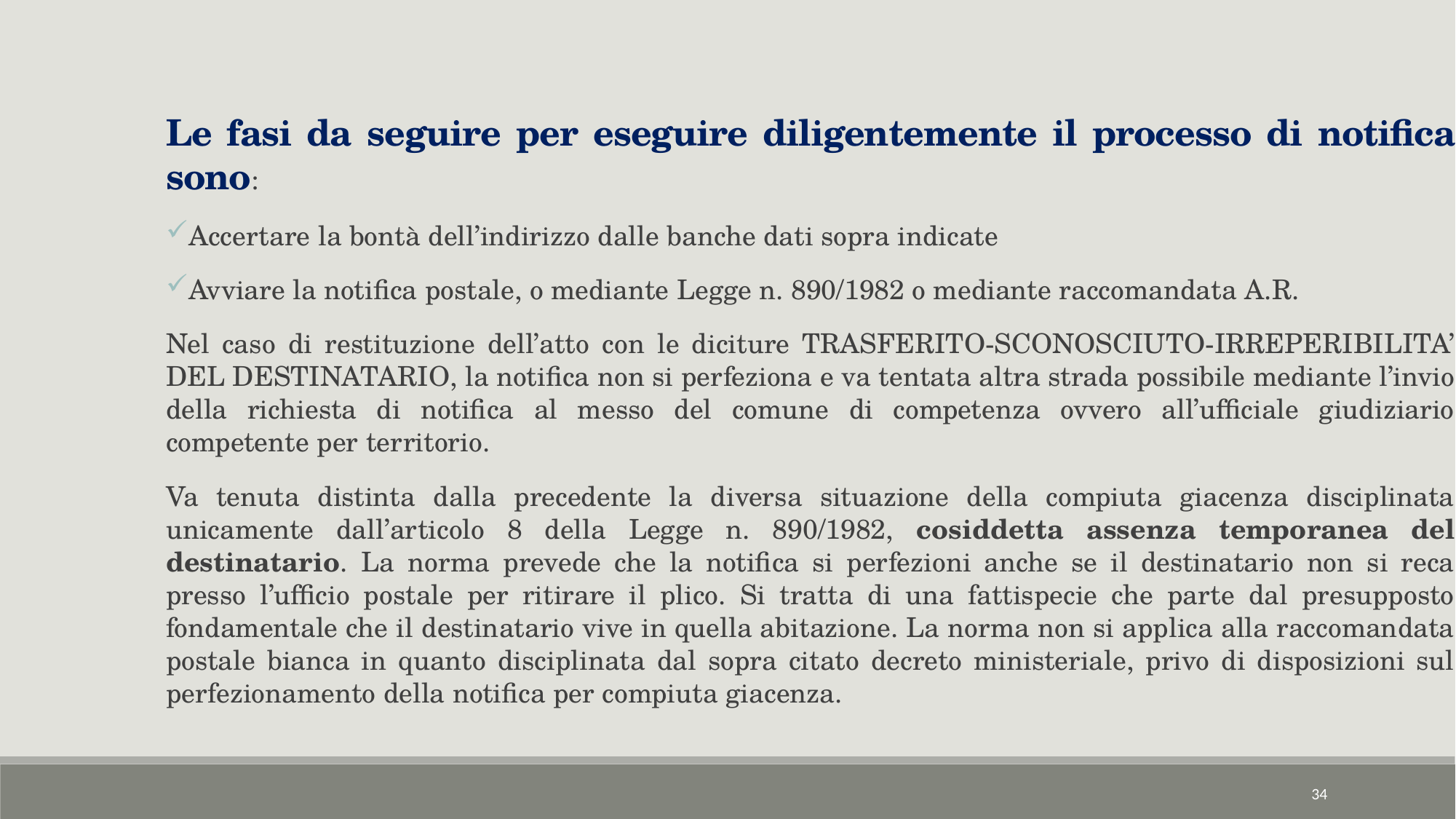

Le fasi da seguire per eseguire diligentemente il processo di notifica sono:
Accertare la bontà dell’indirizzo dalle banche dati sopra indicate
Avviare la notifica postale, o mediante Legge n. 890/1982 o mediante raccomandata A.R.
Nel caso di restituzione dell’atto con le diciture TRASFERITO-SCONOSCIUTO-IRREPERIBILITA’ DEL DESTINATARIO, la notifica non si perfeziona e va tentata altra strada possibile mediante l’invio della richiesta di notifica al messo del comune di competenza ovvero all’ufficiale giudiziario competente per territorio.
Va tenuta distinta dalla precedente la diversa situazione della compiuta giacenza disciplinata unicamente dall’articolo 8 della Legge n. 890/1982, cosiddetta assenza temporanea del destinatario. La norma prevede che la notifica si perfezioni anche se il destinatario non si reca presso l’ufficio postale per ritirare il plico. Si tratta di una fattispecie che parte dal presupposto fondamentale che il destinatario vive in quella abitazione. La norma non si applica alla raccomandata postale bianca in quanto disciplinata dal sopra citato decreto ministeriale, privo di disposizioni sul perfezionamento della notifica per compiuta giacenza.
34